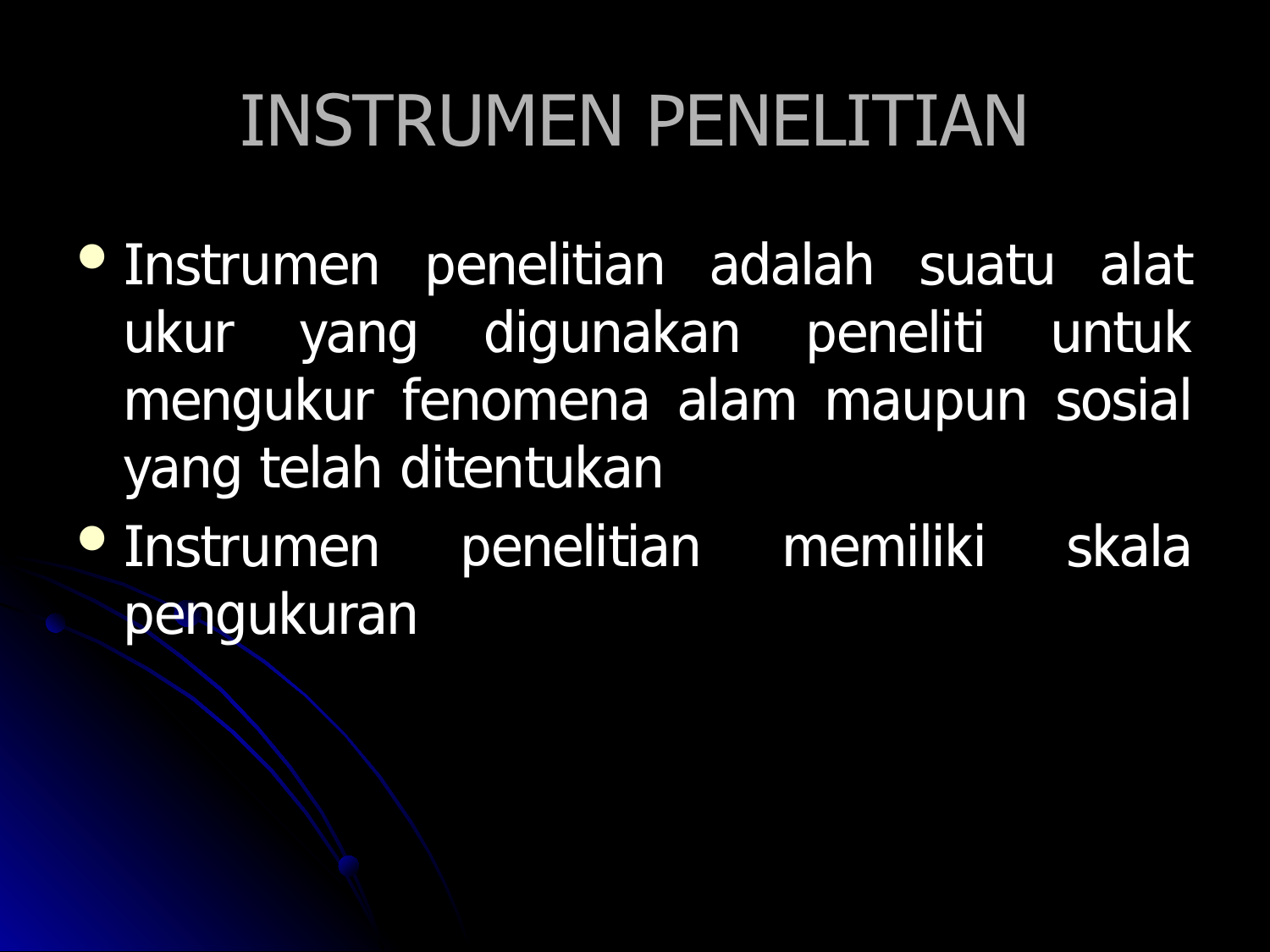

# INSTRUMEN PENELITIAN
Instrumen penelitian adalah suatu alat ukur yang digunakan peneliti untuk mengukur fenomena alam maupun sosial yang telah ditentukan
Instrumen penelitian memiliki skala pengukuran